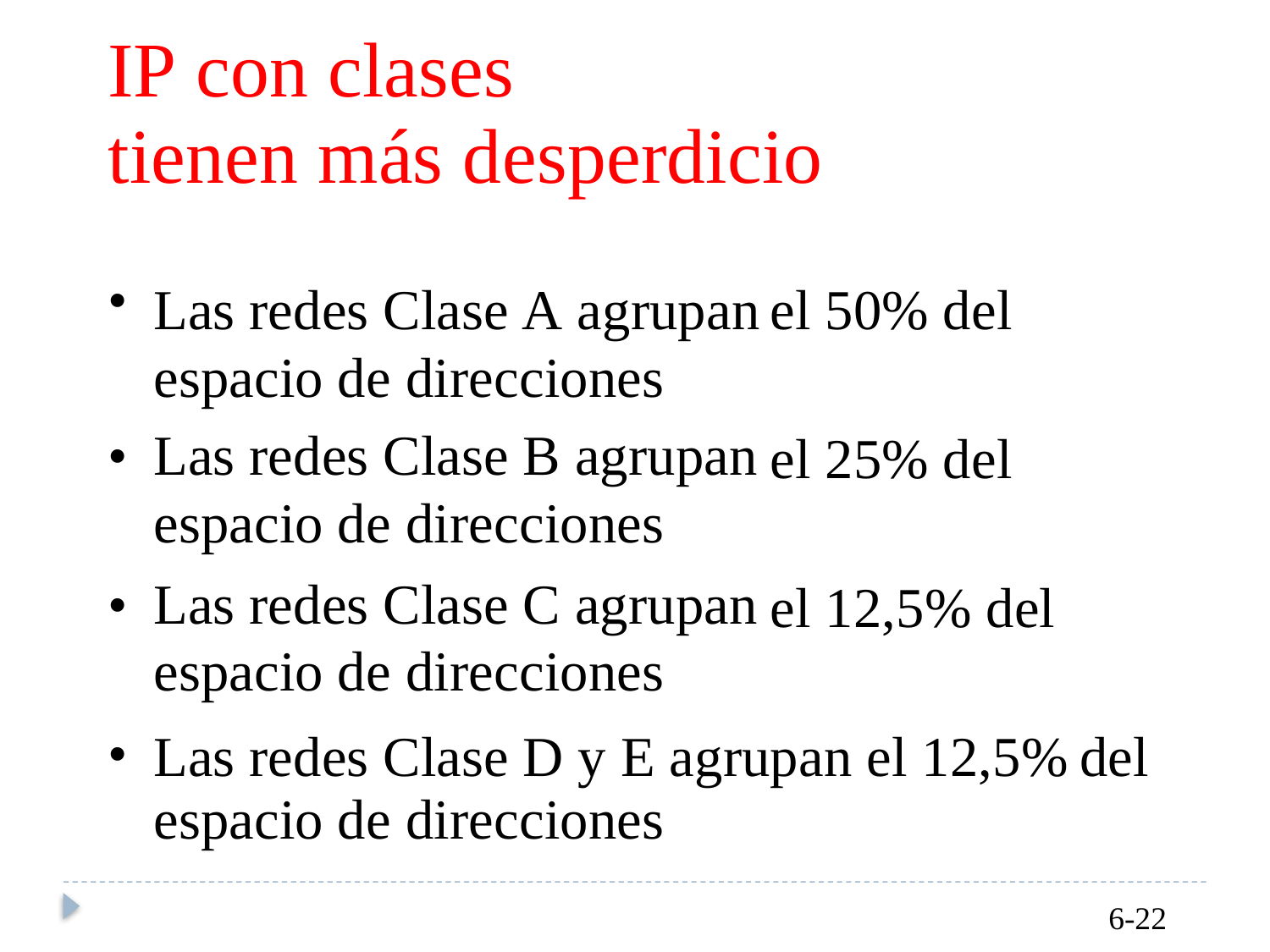

IP con clases
tienen más desperdicio
•
Las redes Clase
A agrupan
el
50% del
espacio de direcciones
Las redes Clase B agrupan espacio de direcciones
Las redes Clase C agrupan espacio de direcciones
•
el
25% del
•
el
12,5% del
•
Las redes Clase D y E agrupan el 12,5%
espacio de direcciones
del
6-22